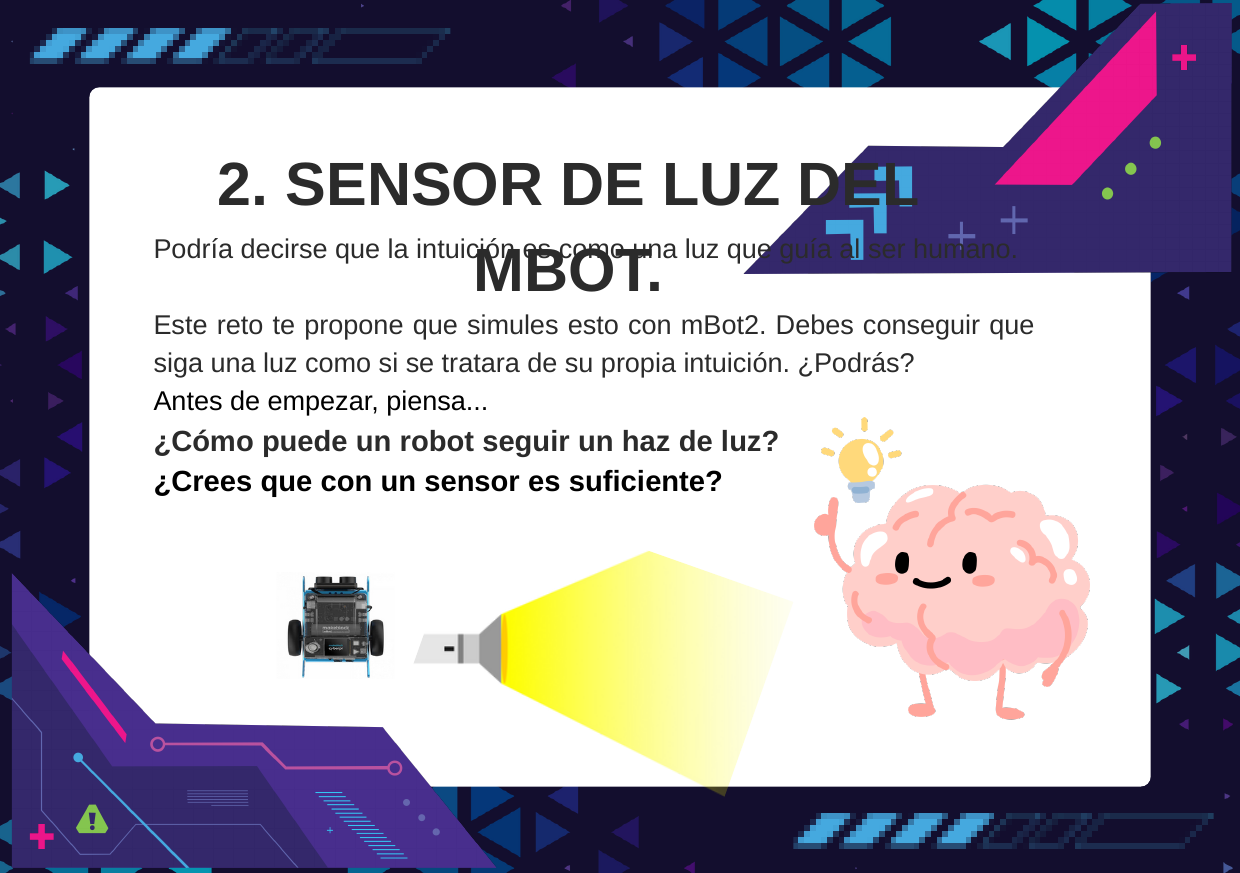

2. SENSOR DE LUZ DEL MBOT.
Podría decirse que la intuición es como una luz que guía al ser humano.

Este reto te propone que simules esto con mBot2. Debes conseguir que siga una luz como si se tratara de su propia intuición. ¿Podrás?
Antes de empezar, piensa...
¿Cómo puede un robot seguir un haz de luz?
¿Crees que con un sensor es suficiente?